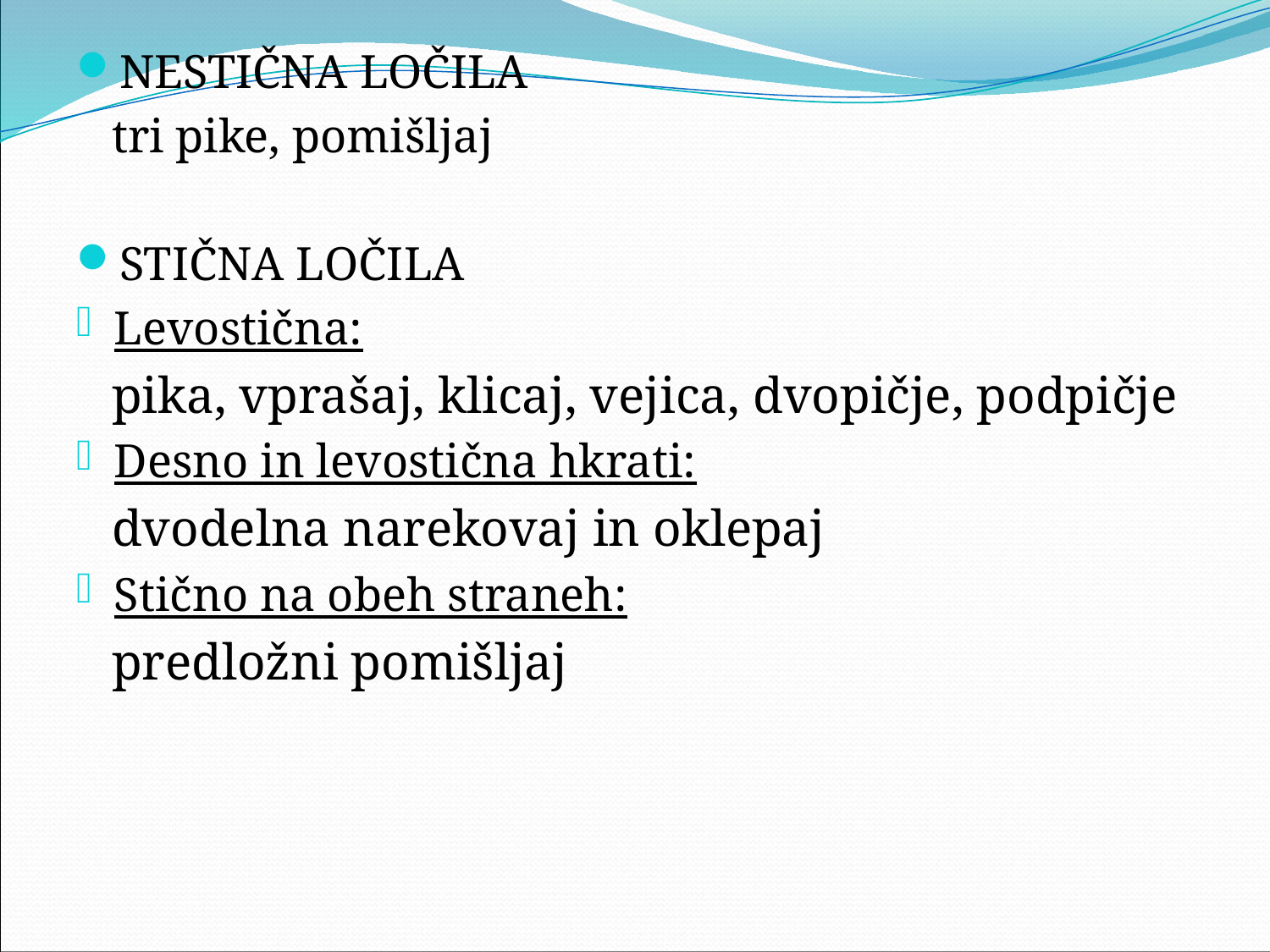

NESTIČNA LOČILA
   tri pike, pomišljaj

STIČNA LOČILA
Levostična:
   pika, vprašaj, klicaj, vejica, dvopičje, podpičje
Desno in levostična hkrati:
   dvodelna narekovaj in oklepaj
Stično na obeh straneh:
   predložni pomišljaj
#